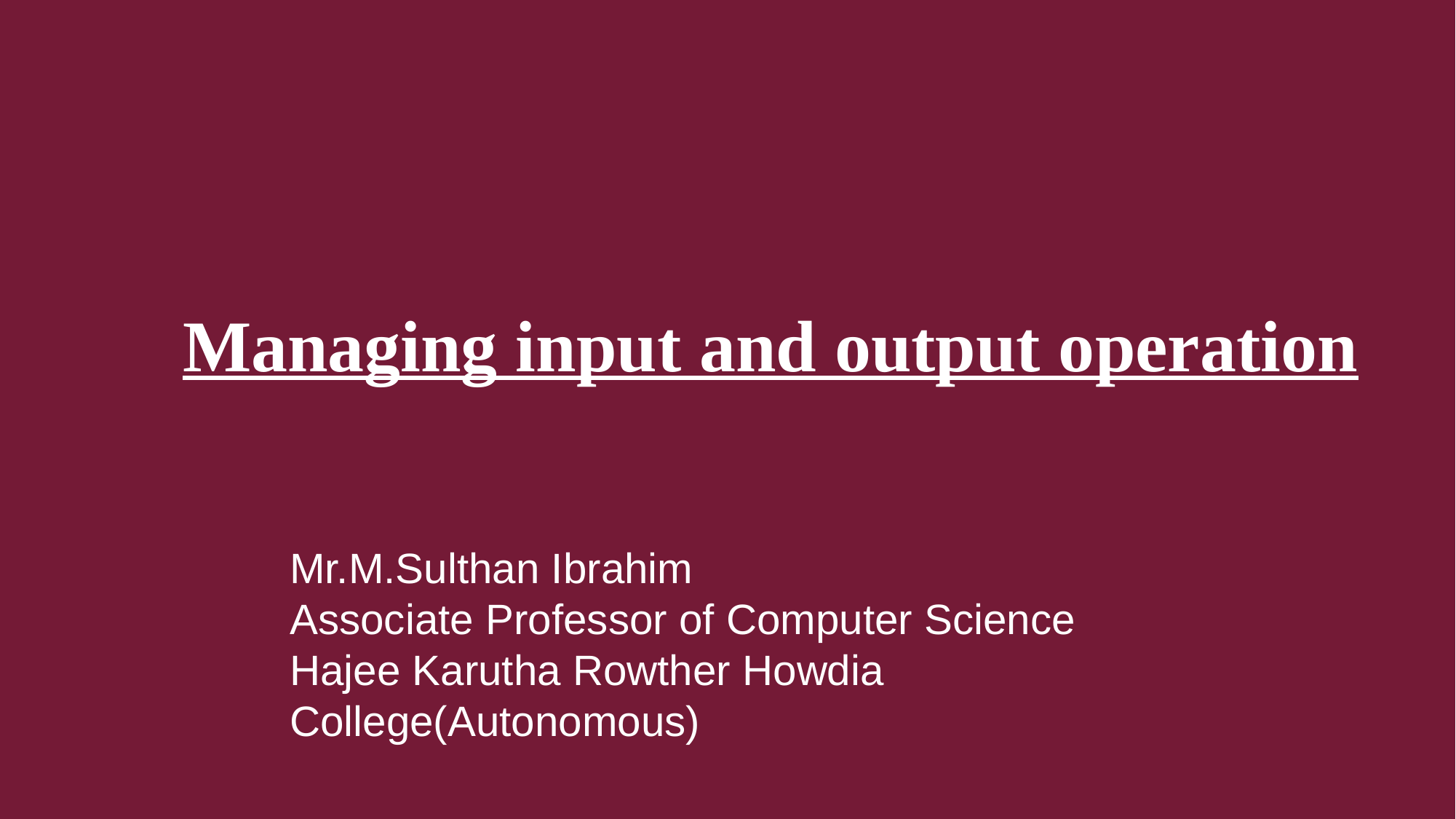

Managing input and output operation
Mr.M.Sulthan Ibrahim
Associate Professor of Computer Science
Hajee Karutha Rowther Howdia College(Autonomous)